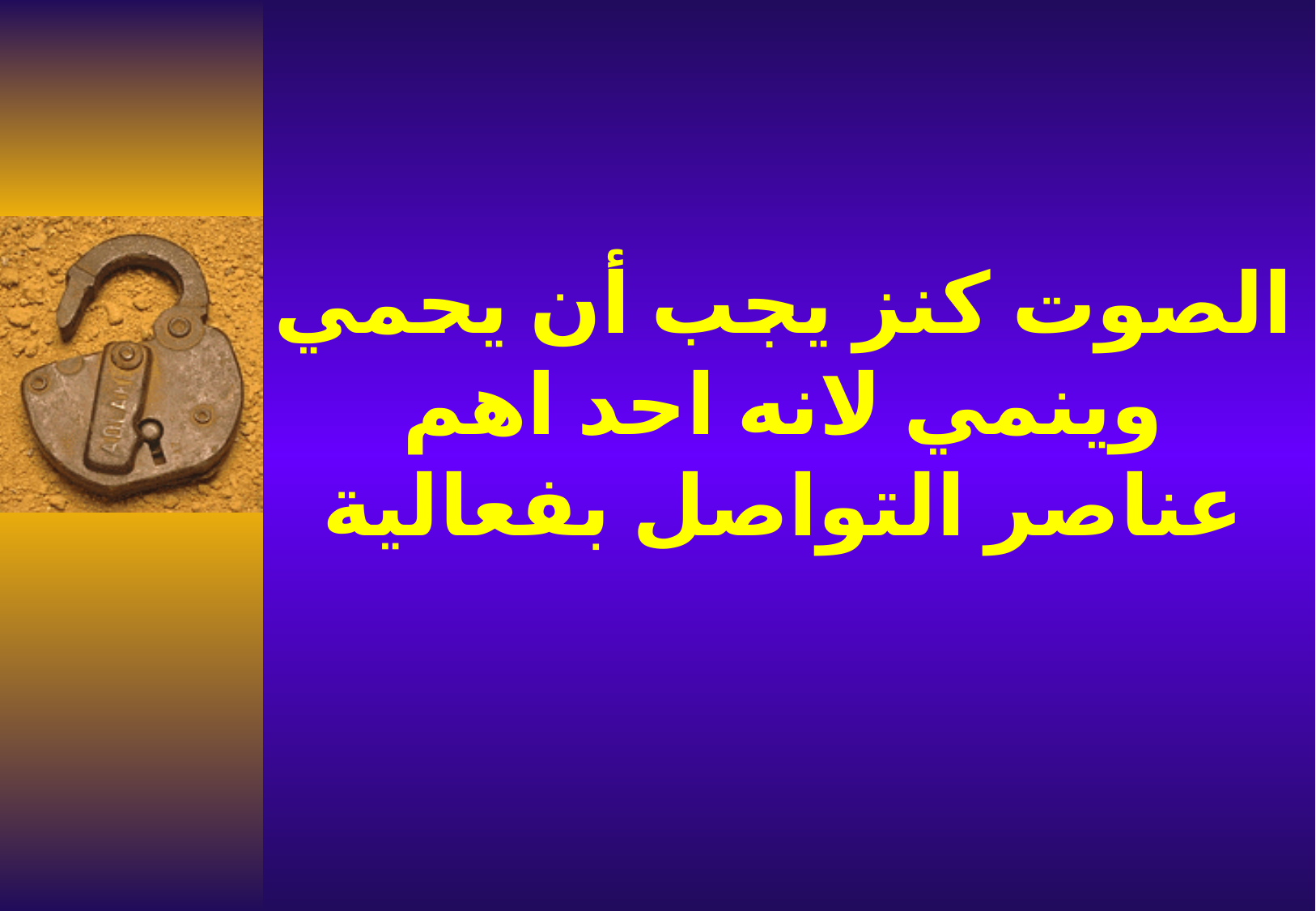

# الصوت كنز يجب أن يحمي وينمي لانه احد اهم عناصر التواصل بفعالية